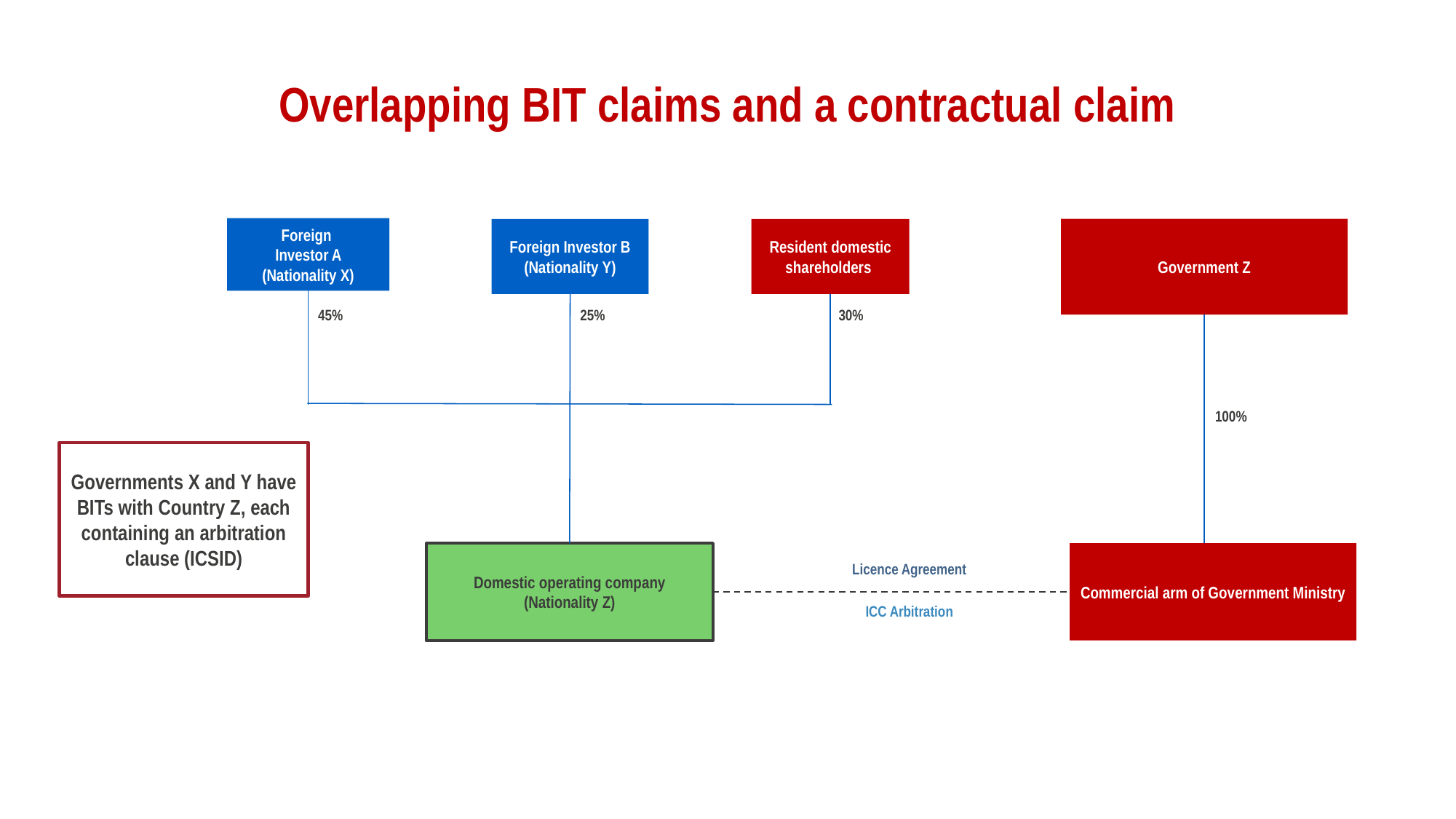

Overlapping BIT claims and a contractual claim
Foreign
Investor A (Nationality X)
Foreign Investor B
(Nationality Y)
Government Z
25%
Domestic operating company
(Nationality Z)
Commercial arm of Government Ministry
Licence Agreement
Resident domestic shareholders
45%
30%
100%
ICC Arbitration
Governments X and Y have BITs with Country Z, each containing an arbitration clause (ICSID)